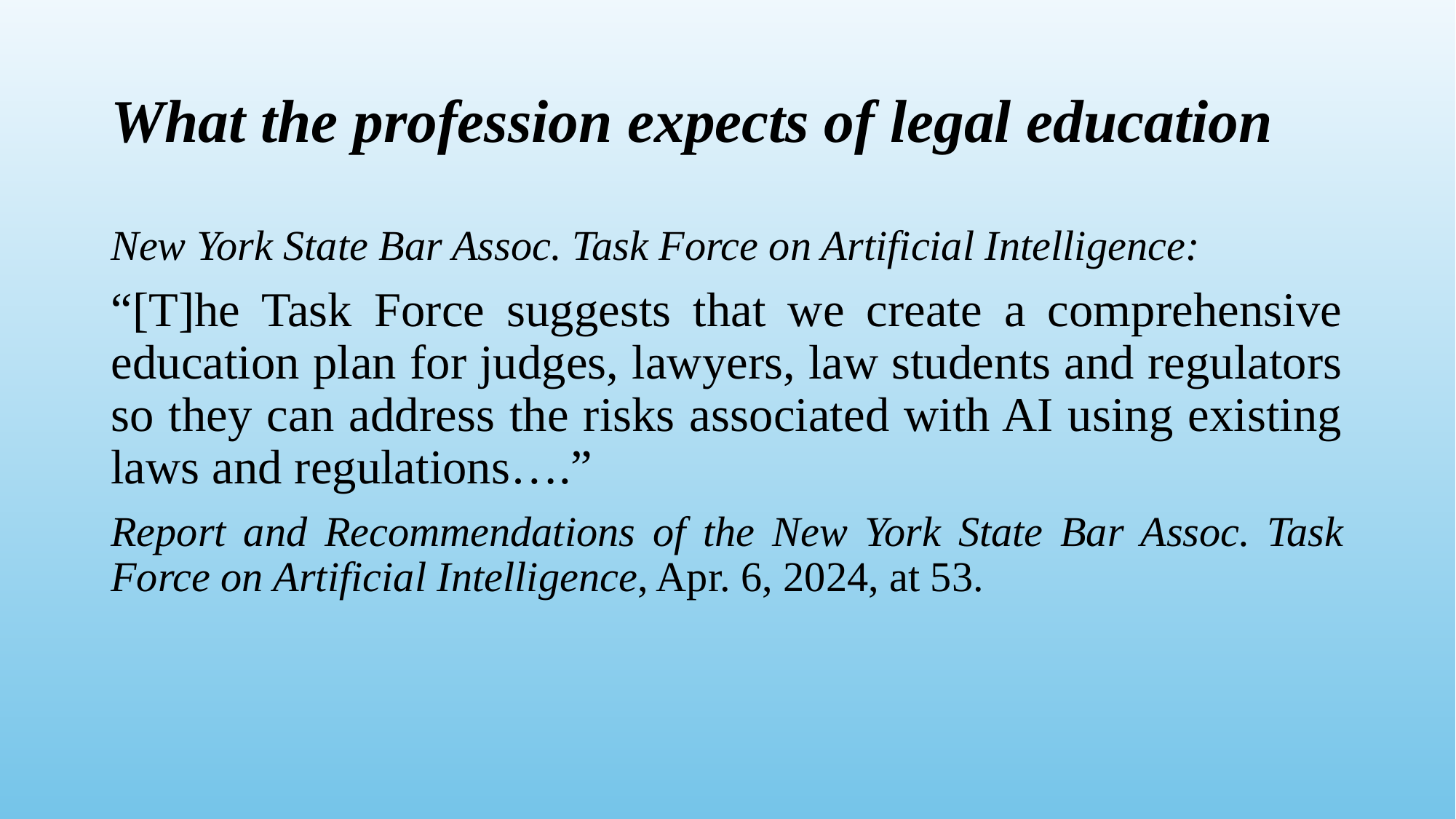

# What the profession expects of legal education
New York State Bar Assoc. Task Force on Artificial Intelligence:
“[T]he Task Force suggests that we create a comprehensive education plan for judges, lawyers, law students and regulators so they can address the risks associated with AI using existing laws and regulations….”
Report and Recommendations of the New York State Bar Assoc. Task Force on Artificial Intelligence, Apr. 6, 2024, at 53.